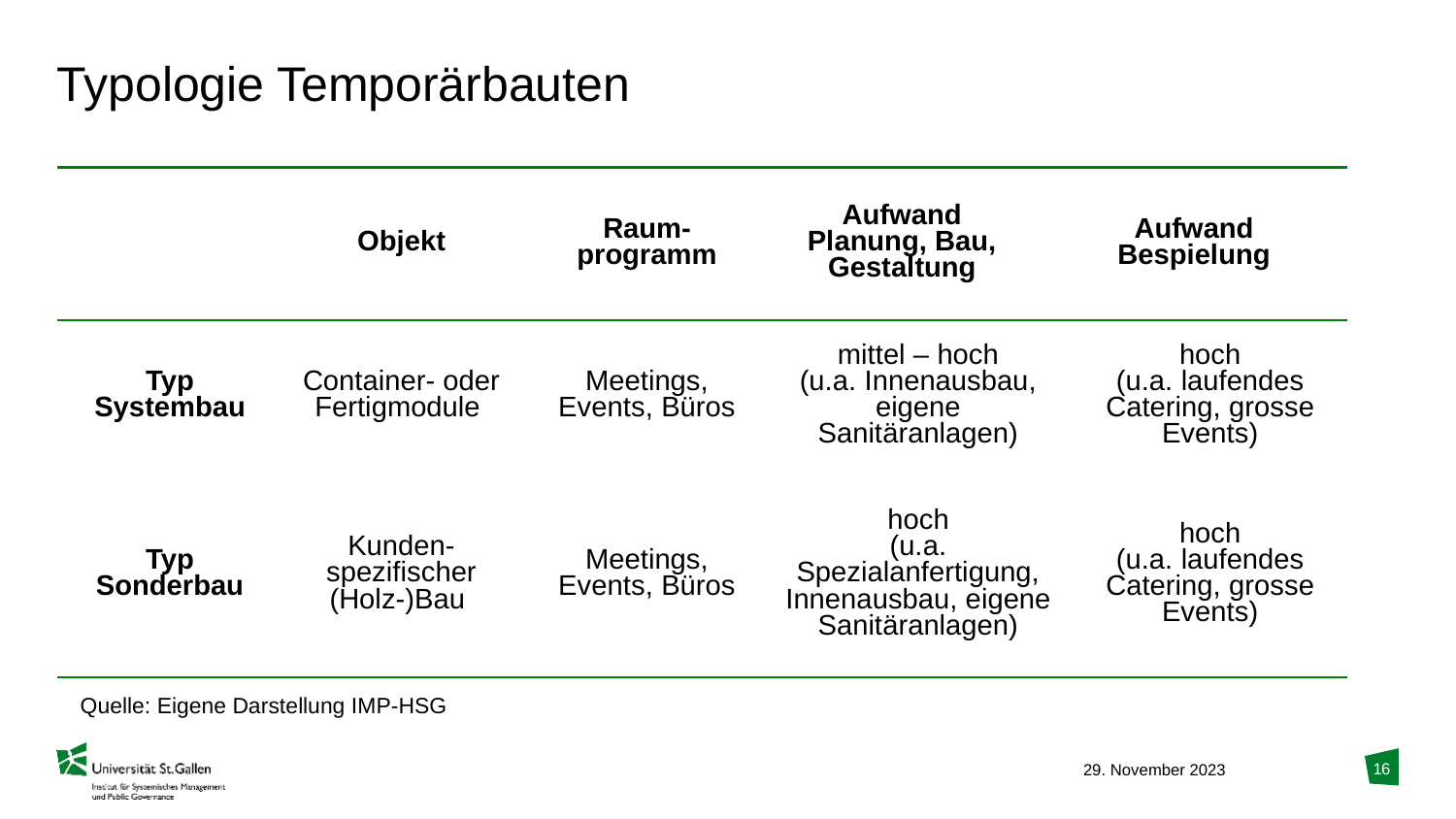

# Typologie Temporärbauten
|  | Objekt | Raum- programm | Aufwand Planung, Bau, Gestaltung | Aufwand Bespielung |
| --- | --- | --- | --- | --- |
| Typ Systembau | Container- oder Fertigmodule | Meetings, Events, Büros | mittel – hoch (u.a. Innenausbau, eigene Sanitäranlagen) | hoch (u.a. laufendes Catering, grosse Events) |
| Typ Sonderbau | Kunden-spezifischer (Holz-)Bau | Meetings, Events, Büros | hoch (u.a. Spezialanfertigung, Innenausbau, eigene Sanitäranlagen) | hoch (u.a. laufendes Catering, grosse Events) |
Quelle: Eigene Darstellung IMP-HSG

16